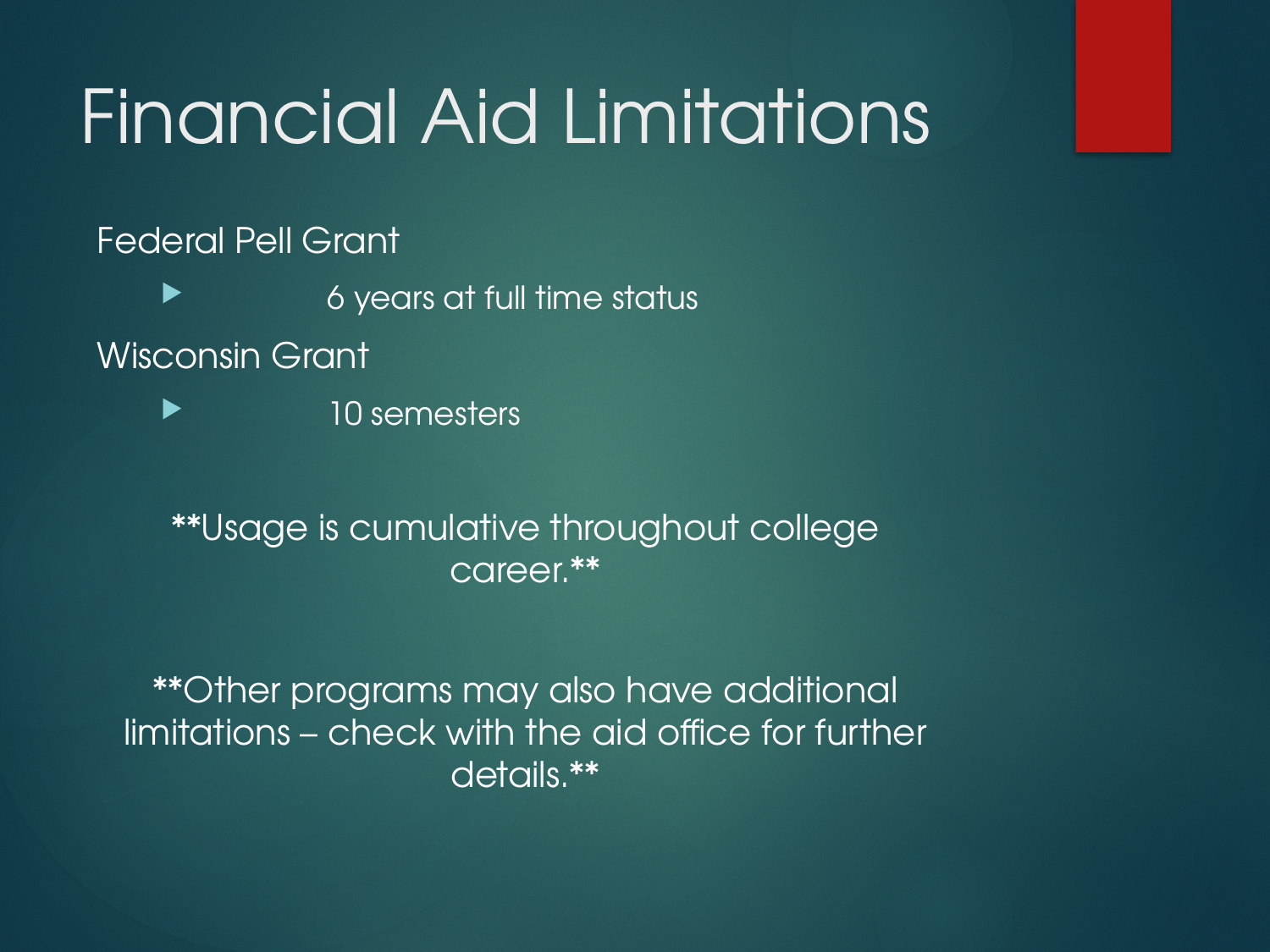

# Financial Aid Limitations
Federal Pell Grant
	6 years at full time status
Wisconsin Grant
	10 semesters

**Usage is cumulative throughout college career.**

**Other programs may also have additional limitations – check with the aid office for further details.**